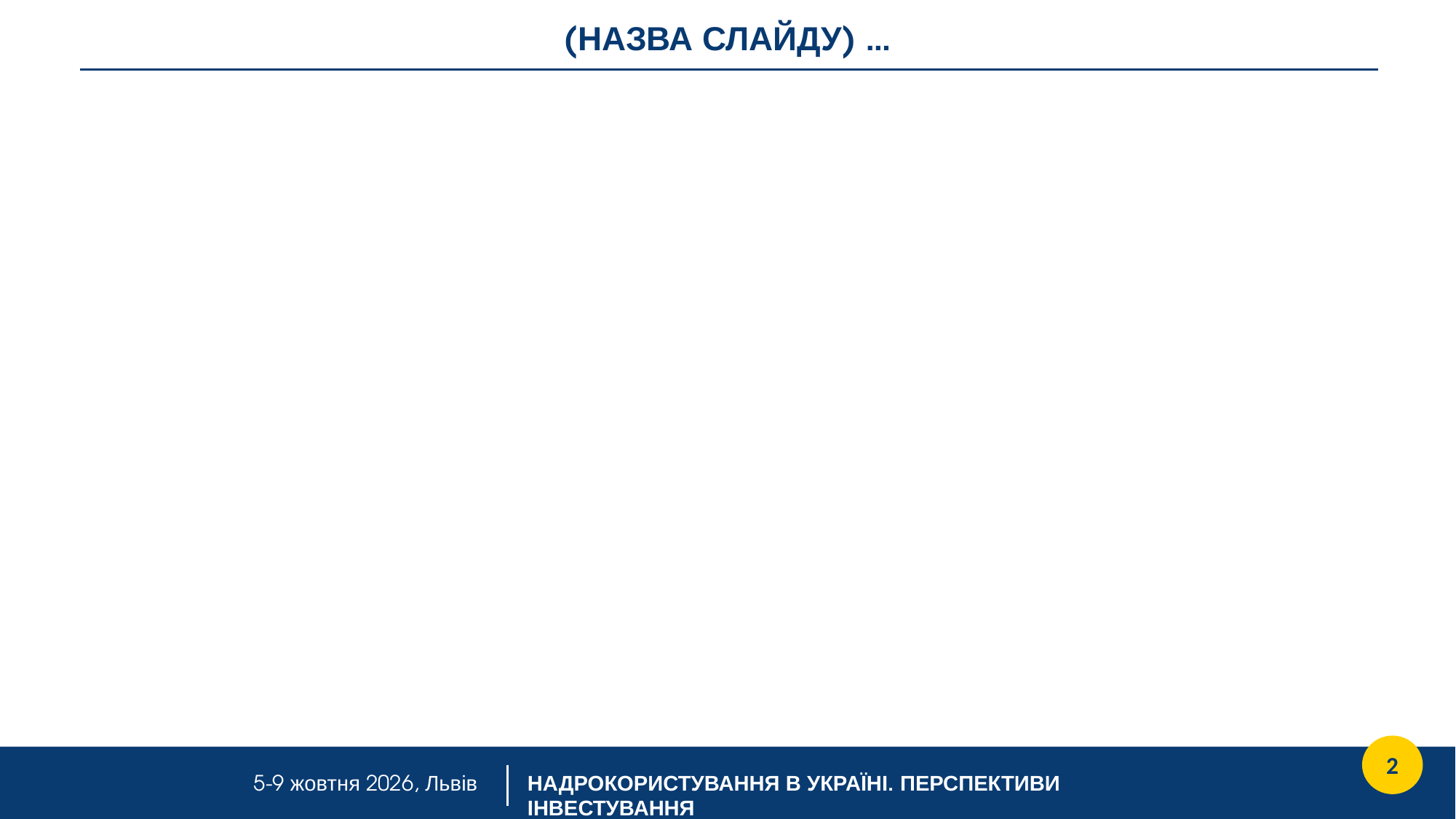

(НАЗВА СЛАЙДУ) …

2
НАДРОКОРИСТУВАННЯ В УКРАЇНІ. ПЕРСПЕКТИВИ ІНВЕСТУВАННЯ
5-9 жовтня 2026, Львів